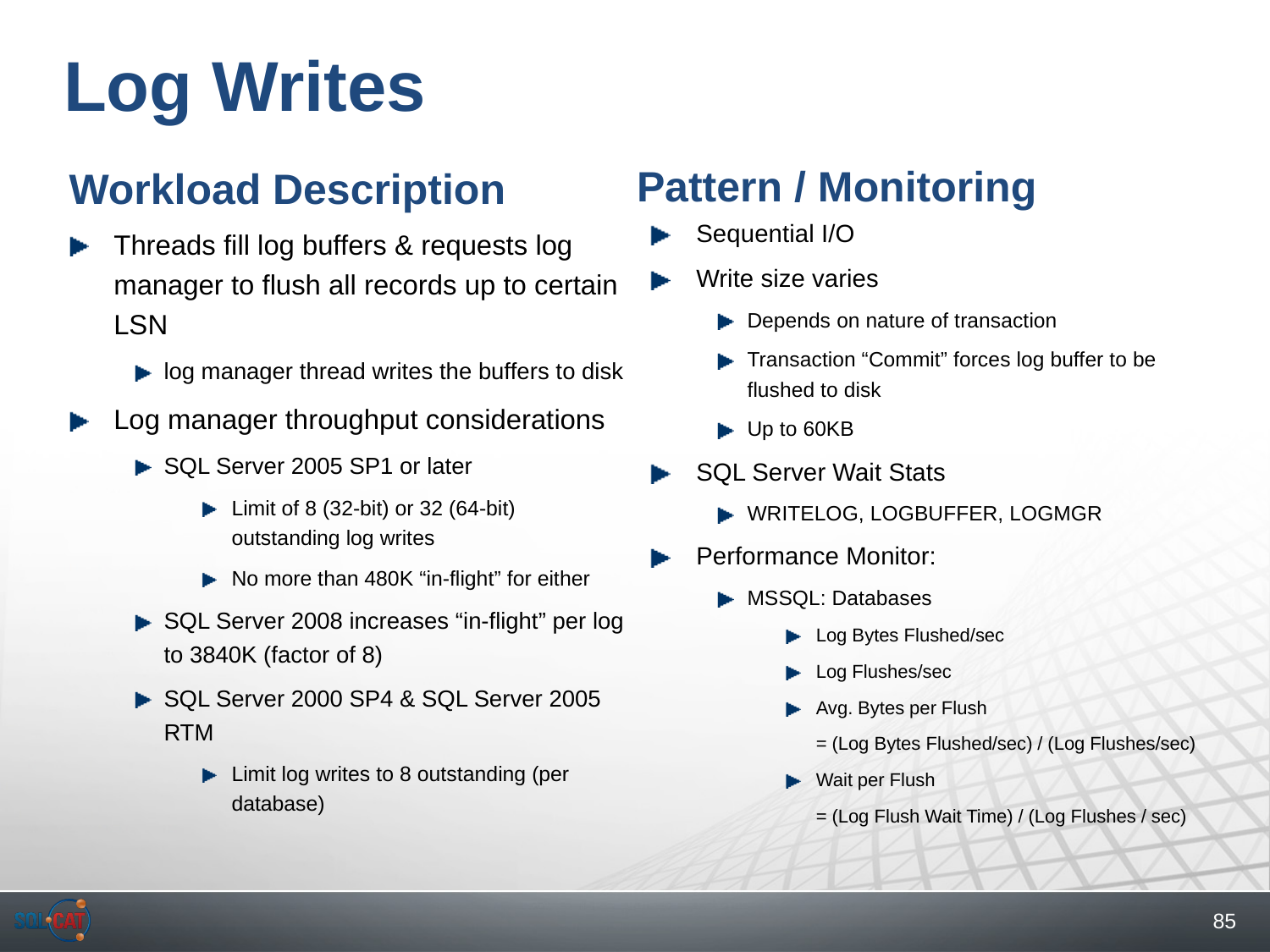

# Log Writes
Pattern / Monitoring
Workload Description
Sequential I/O
Write size varies
Depends on nature of transaction
Transaction “Commit” forces log buffer to be flushed to disk
Up to 60KB
SQL Server Wait Stats
WRITELOG, LOGBUFFER, LOGMGR
Performance Monitor:
MSSQL: Databases
Log Bytes Flushed/sec
Log Flushes/sec
Avg. Bytes per Flush
	= (Log Bytes Flushed/sec) / (Log Flushes/sec)
Wait per Flush
	= (Log Flush Wait Time) / (Log Flushes / sec)
Threads fill log buffers & requests log manager to flush all records up to certain LSN
log manager thread writes the buffers to disk
Log manager throughput considerations
SQL Server 2005 SP1 or later
Limit of 8 (32-bit) or 32 (64-bit) outstanding log writes
No more than 480K “in-flight” for either
SQL Server 2008 increases “in-flight” per log to 3840K (factor of 8)
SQL Server 2000 SP4 & SQL Server 2005 RTM
Limit log writes to 8 outstanding (per database)